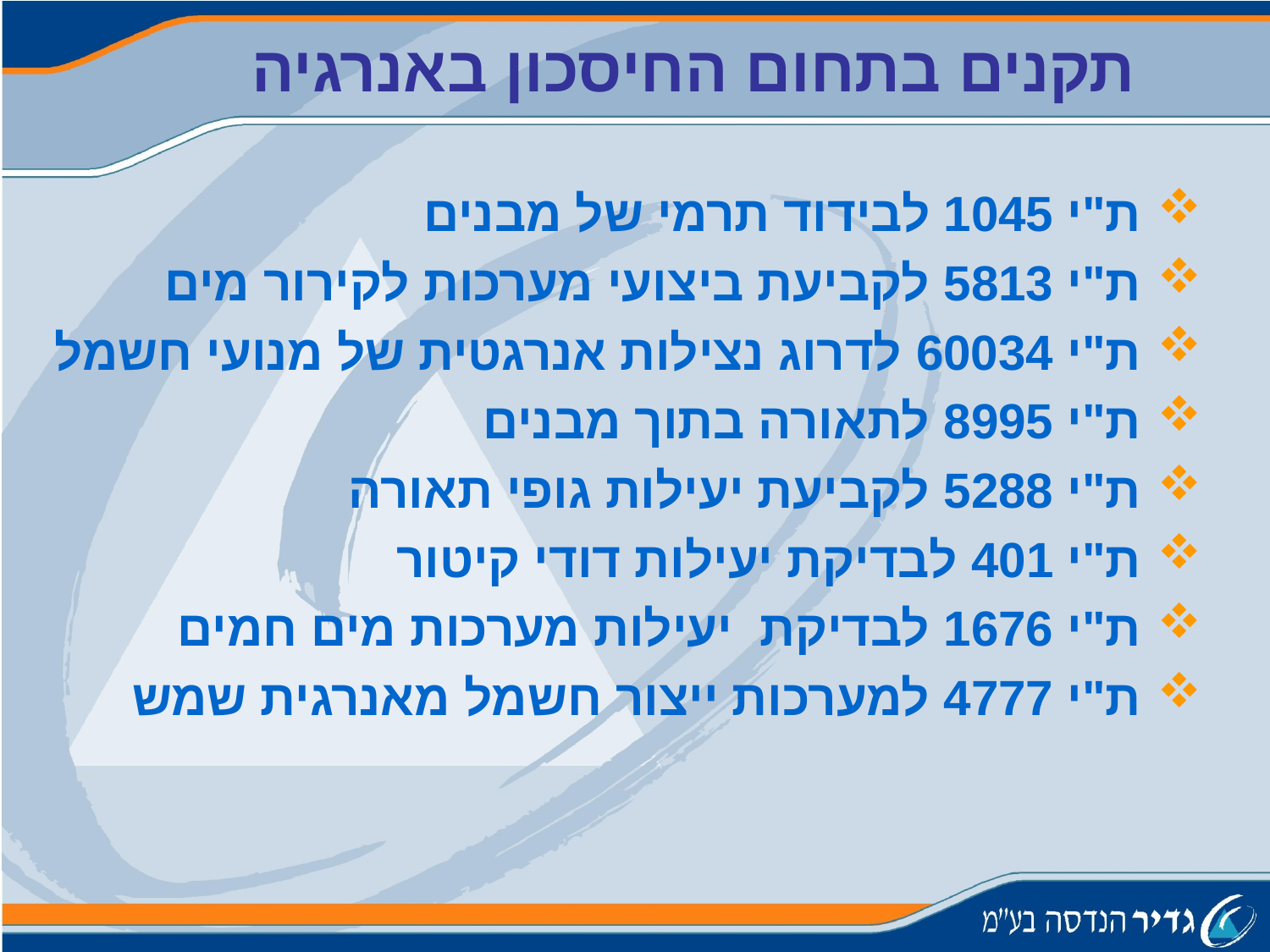

תקנים בתחום החיסכון באנרגיה
 ת"י 1045 לבידוד תרמי של מבנים
 ת"י 5813 לקביעת ביצועי מערכות לקירור מים
 ת"י 60034 לדרוג נצילות אנרגטית של מנועי חשמל
 ת"י 8995 לתאורה בתוך מבנים
 ת"י 5288 לקביעת יעילות גופי תאורה
 ת"י 401 לבדיקת יעילות דודי קיטור
 ת"י 1676 לבדיקת  יעילות מערכות מים חמים
 ת"י 4777 למערכות ייצור חשמל מאנרגית שמש